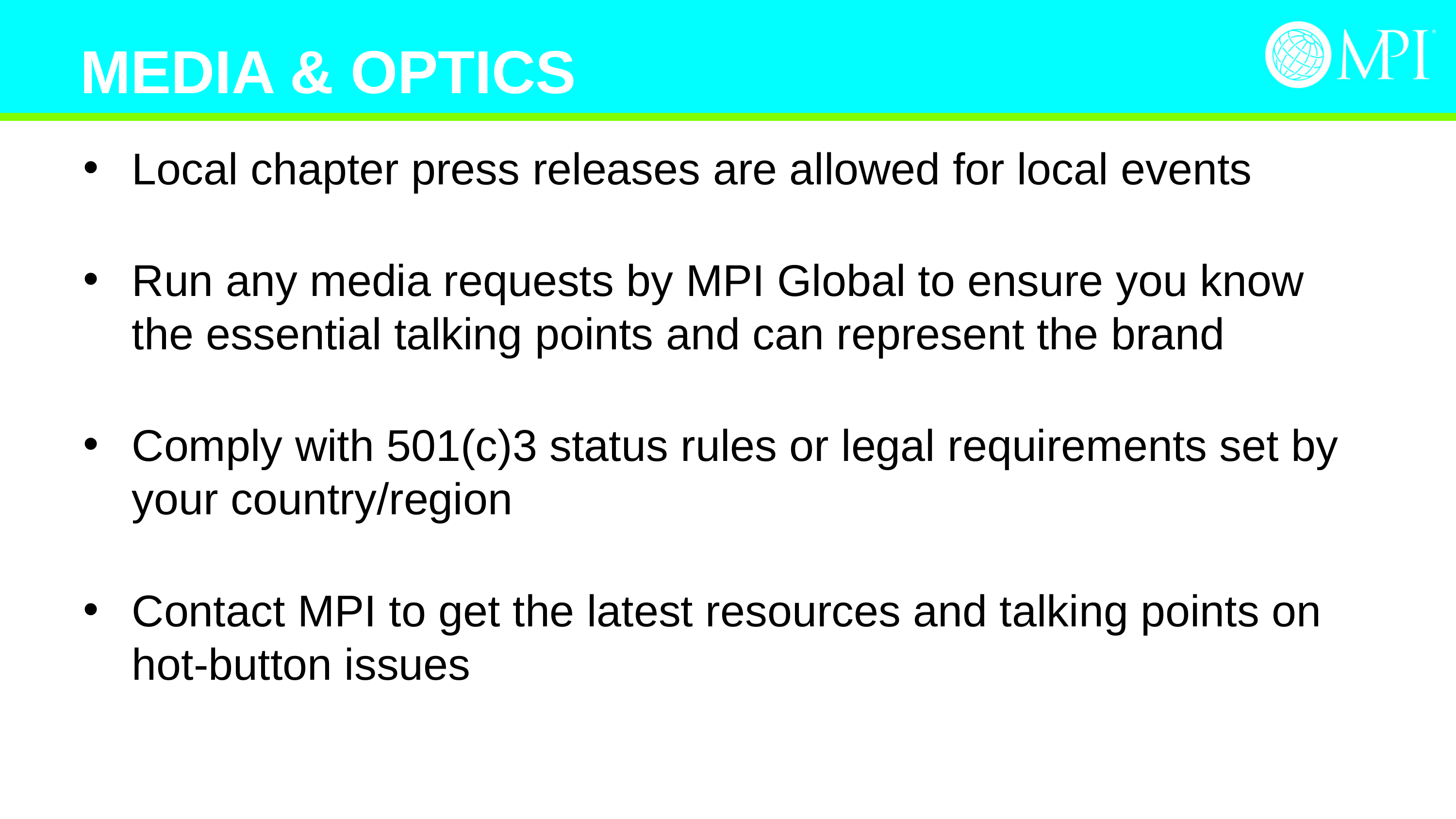

# MEDIA & OPTICS
Local chapter press releases are allowed for local events

Run any media requests by MPI Global to ensure you know the essential talking points and can represent the brand

Comply with 501(c)3 status rules or legal requirements set by your country/region

Contact MPI to get the latest resources and talking points on hot-button issues